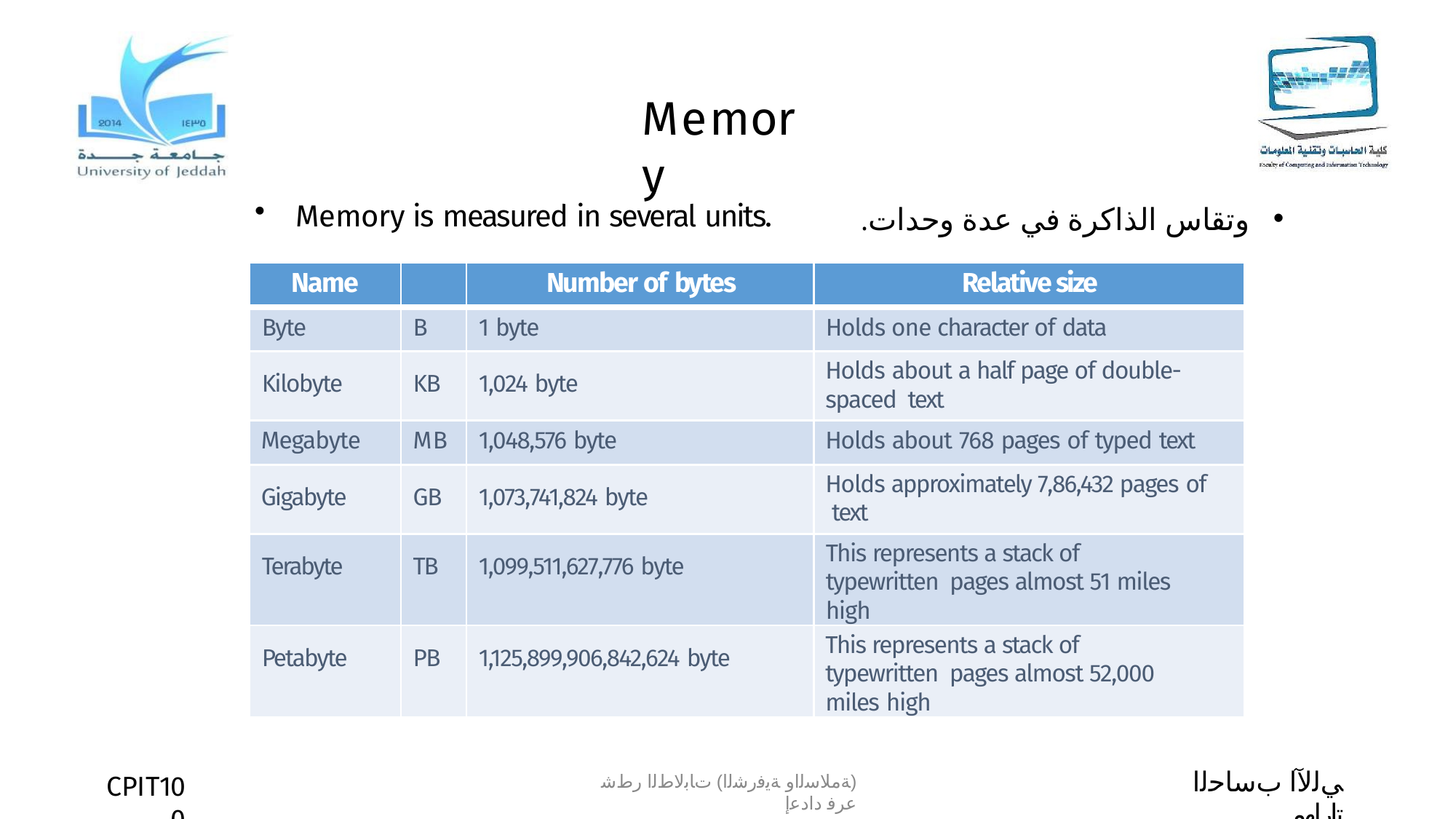

# Memory
وتقاس الذاكرة في عدة وحدات.
Memory is measured in several units.
| Name |  | Number of bytes | Relative size |
| --- | --- | --- | --- |
| Byte | B | 1 byte | Holds one character of data |
| Kilobyte | KB | 1,024 byte | Holds about a half page of double-spaced text |
| Megabyte | MB | 1,048,576 byte | Holds about 768 pages of typed text |
| Gigabyte | GB | 1,073,741,824 byte | Holds approximately 7,86,432 pages of text |
| Terabyte | TB | 1,099,511,627,776 byte | This represents a stack of typewritten pages almost 51 miles high |
| Petabyte | PB | 1,125,899,906,842,624 byte | This represents a stack of typewritten pages almost 52,000 miles high |
ﻲﻟﻵا بﺳﺎﺣﻟا تارﺎﮭﻣ
CPIT100
(ﺔﻣﻼﺳﻟاو ﺔﯾﻓرﺷﻟا) تﺎﺑﻟﺎطﻟا رطﺷ عرﻓ دادﻋإ